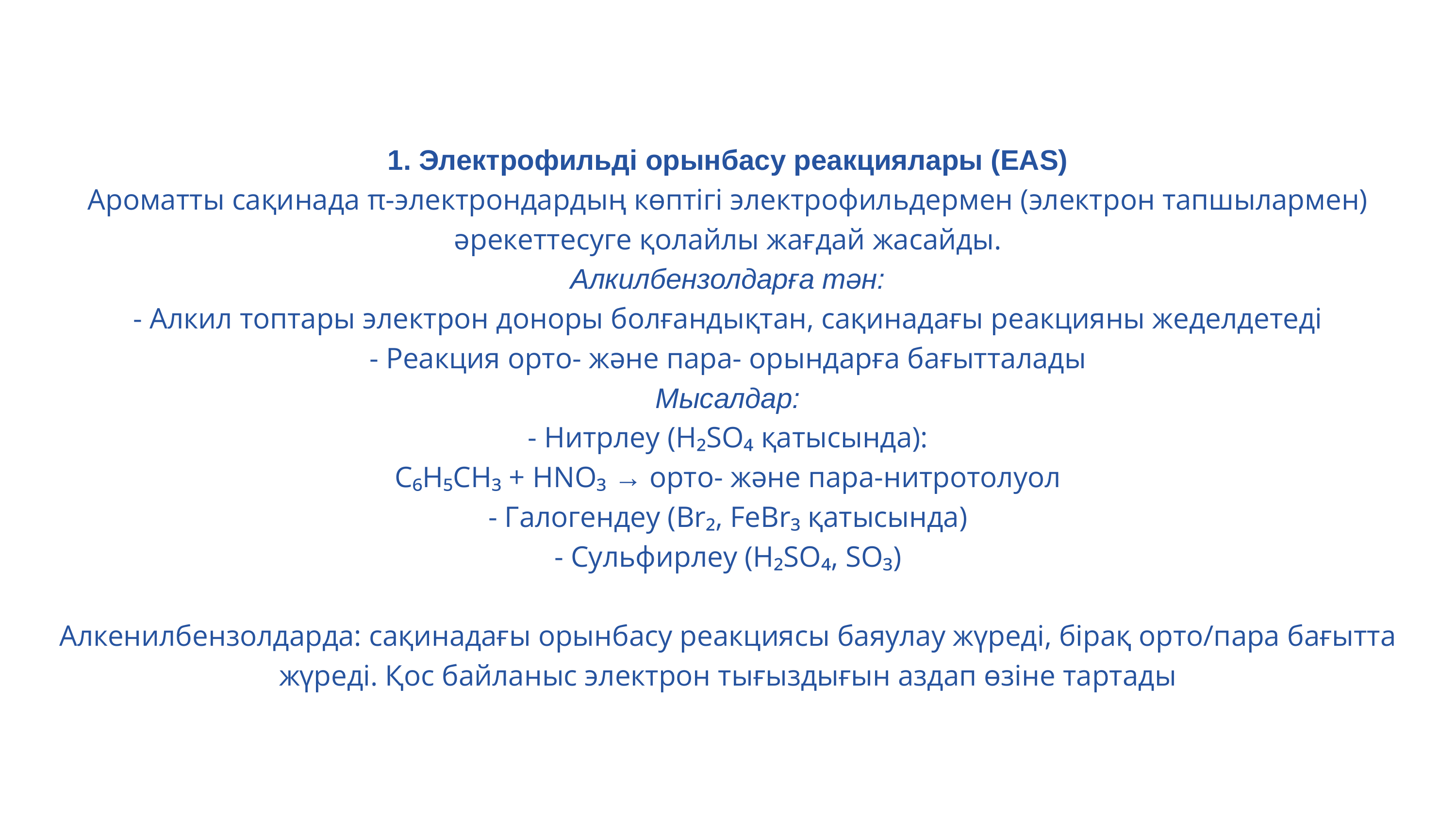

1. Электрофильді орынбасу реакциялары (EAS)
Ароматты сақинада π-электрондардың көптігі электрофильдермен (электрон тапшылармен) әрекеттесуге қолайлы жағдай жасайды.
Алкилбензолдарға тән:
- Алкил топтары электрон доноры болғандықтан, сақинадағы реакцияны жеделдетеді
- Реакция орто- және пара- орындарға бағытталады
Мысалдар:
- Нитрлеу (H₂SO₄ қатысында):
C₆H₅CH₃ + HNO₃ → орто- және пара-нитротолуол
- Галогендеу (Br₂, FeBr₃ қатысында)
- Сульфирлеу (H₂SO₄, SO₃)

Алкенилбензолдарда: сақинадағы орынбасу реакциясы баяулау жүреді, бірақ орто/пара бағытта жүреді. Қос байланыс электрон тығыздығын аздап өзіне тартады